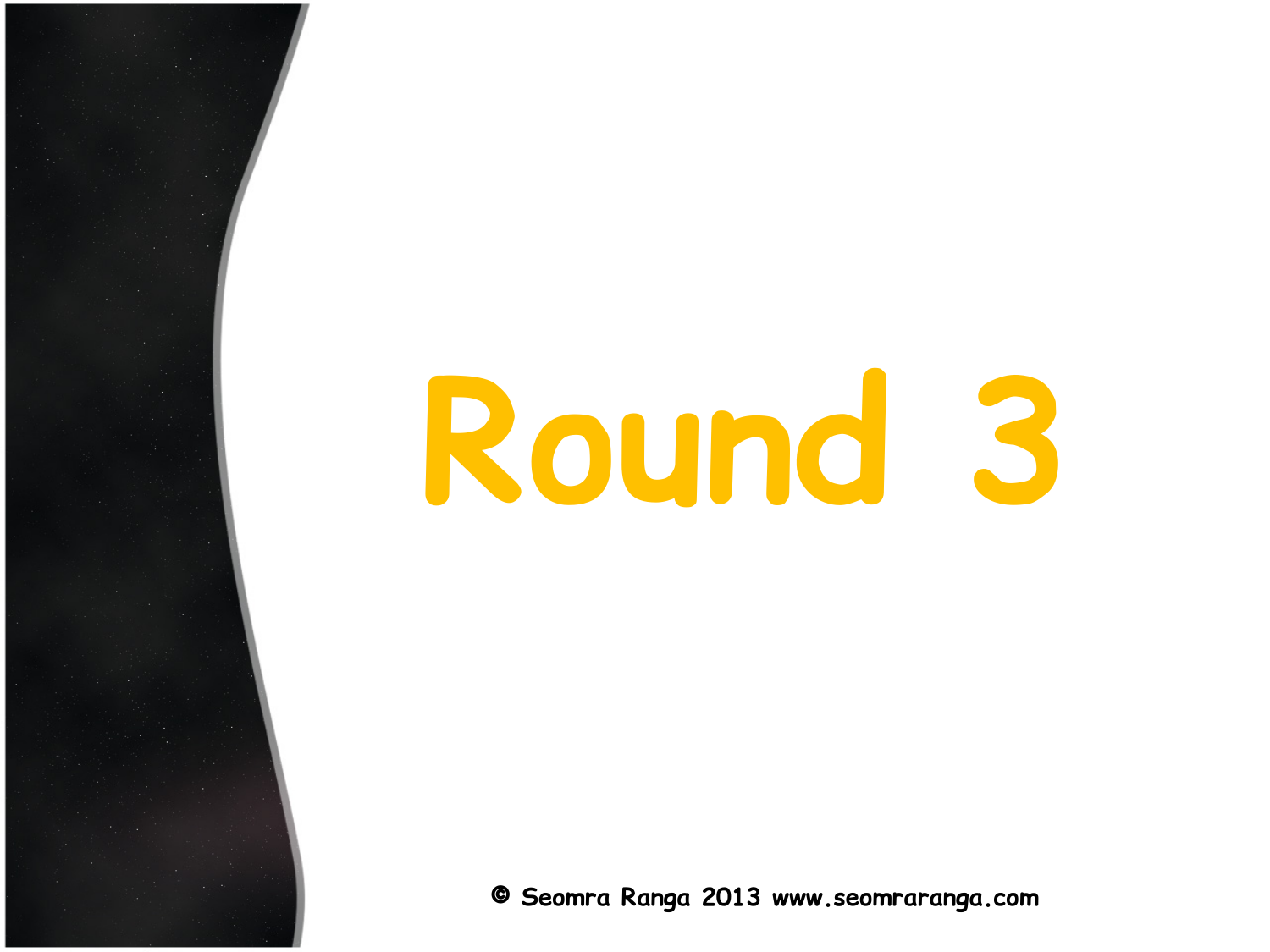

Round 3
© Seomra Ranga 2013 www.seomraranga.com